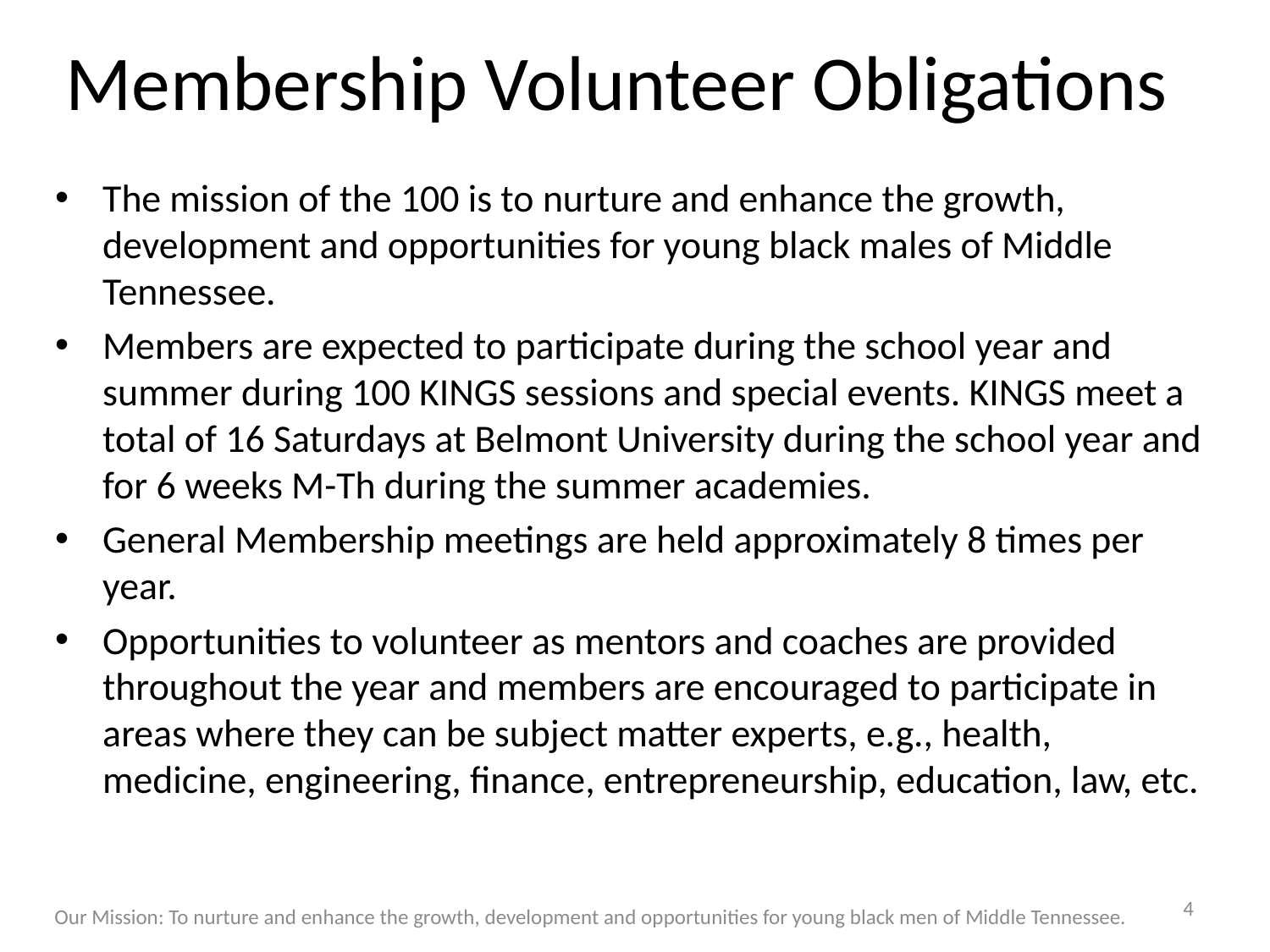

# Membership Volunteer Obligations
The mission of the 100 is to nurture and enhance the growth, development and opportunities for young black males of Middle Tennessee.
Members are expected to participate during the school year and summer during 100 KINGS sessions and special events. KINGS meet a total of 16 Saturdays at Belmont University during the school year and for 6 weeks M-Th during the summer academies.
General Membership meetings are held approximately 8 times per year.
Opportunities to volunteer as mentors and coaches are provided throughout the year and members are encouraged to participate in areas where they can be subject matter experts, e.g., health, medicine, engineering, finance, entrepreneurship, education, law, etc.

4
Our Mission: To nurture and enhance the growth, development and opportunities for young black men of Middle Tennessee.